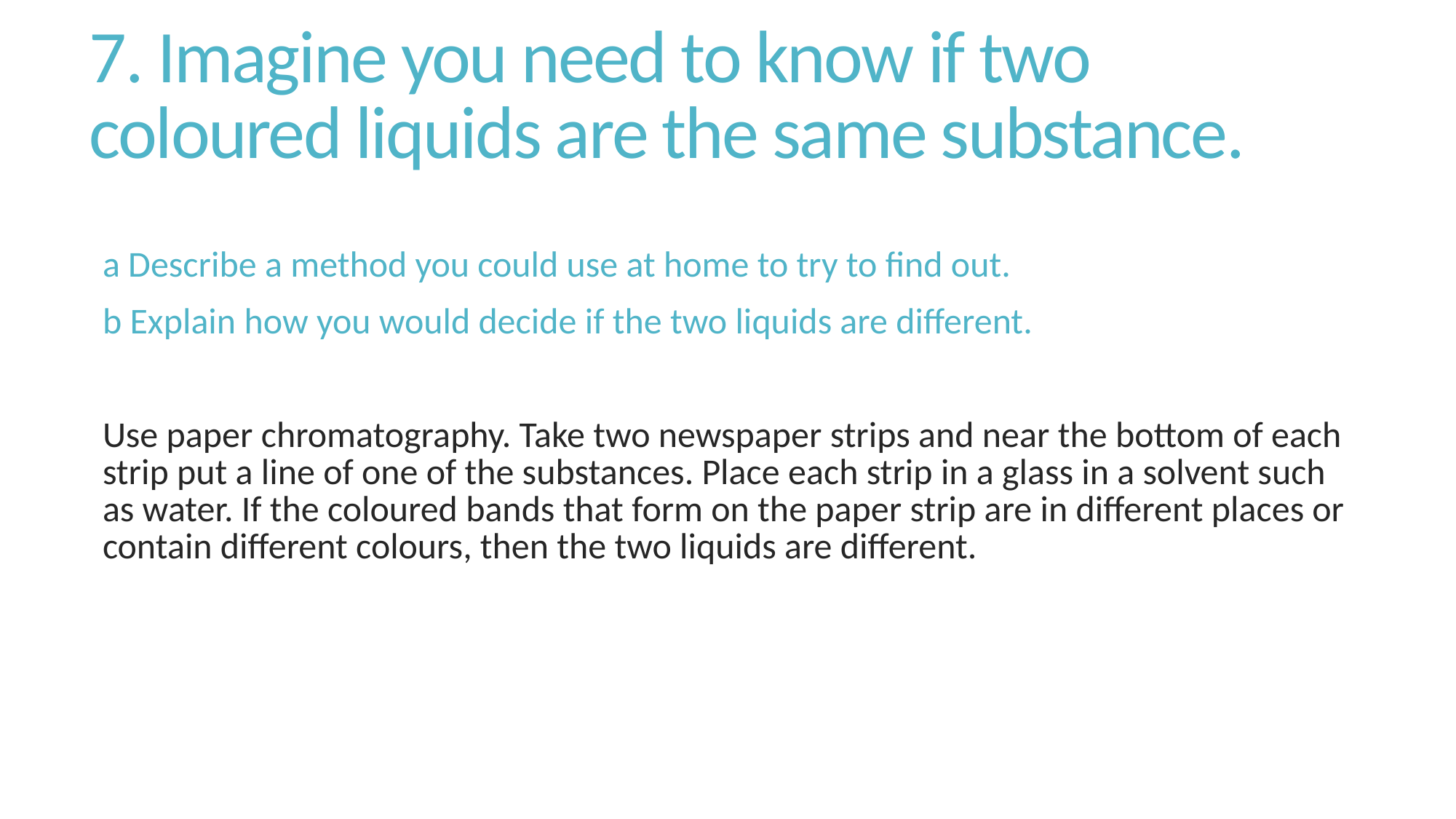

# 7. Imagine you need to know if two coloured liquids are the same substance.
a Describe a method you could use at home to try to find out.
b Explain how you would decide if the two liquids are different.

Use paper chromatography. Take two newspaper strips and near the bottom of each strip put a line of one of the substances. Place each strip in a glass in a solvent such as water. If the coloured bands that form on the paper strip are in different places or contain different colours, then the two liquids are different.